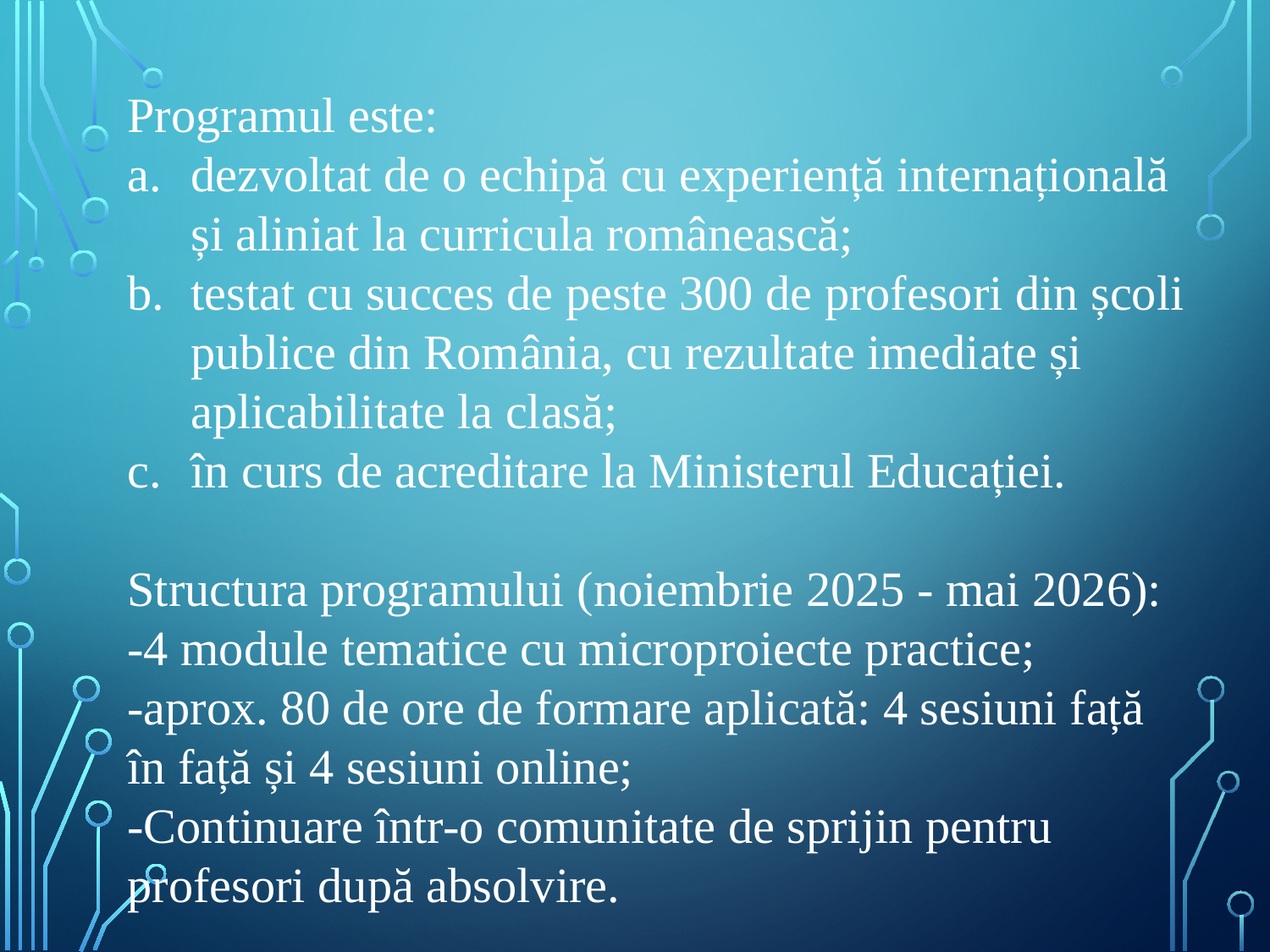

Programul este:
dezvoltat de o echipă cu experiență internațională și aliniat la curricula românească;
testat cu succes de peste 300 de profesori din școli publice din România, cu rezultate imediate și aplicabilitate la clasă;
în curs de acreditare la Ministerul Educației.

Structura programului (noiembrie 2025 - mai 2026):
-4 module tematice cu microproiecte practice;
-aprox. 80 de ore de formare aplicată: 4 sesiuni față în față și 4 sesiuni online;
-Continuare într-o comunitate de sprijin pentru profesori după absolvire.